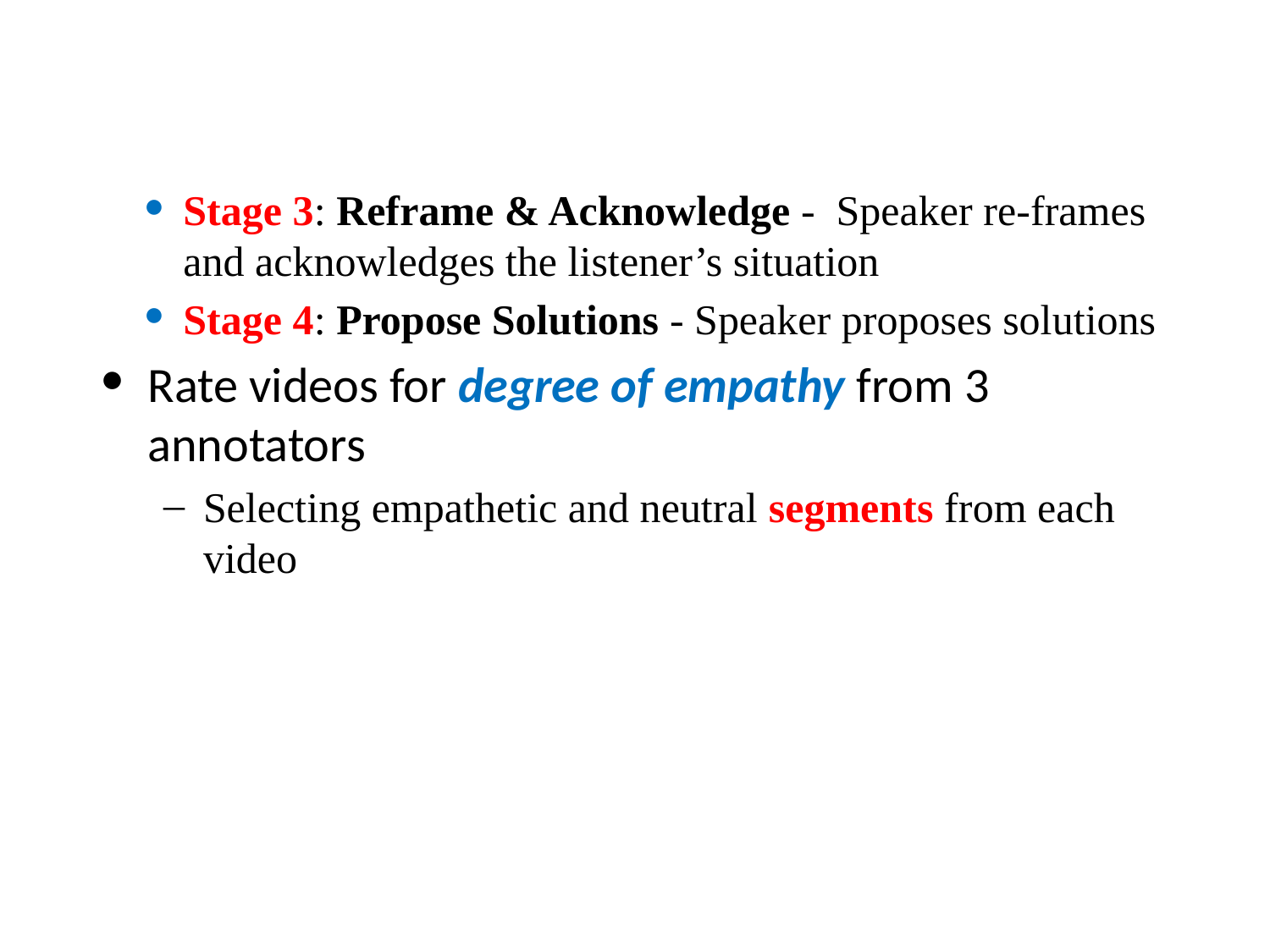

Stage 3: Reframe & Acknowledge -  Speaker re-frames and acknowledges the listener’s situation
Stage 4: Propose Solutions - Speaker proposes solutions
Rate videos for degree of empathy from 3 annotators
Selecting empathetic and neutral segments from each video